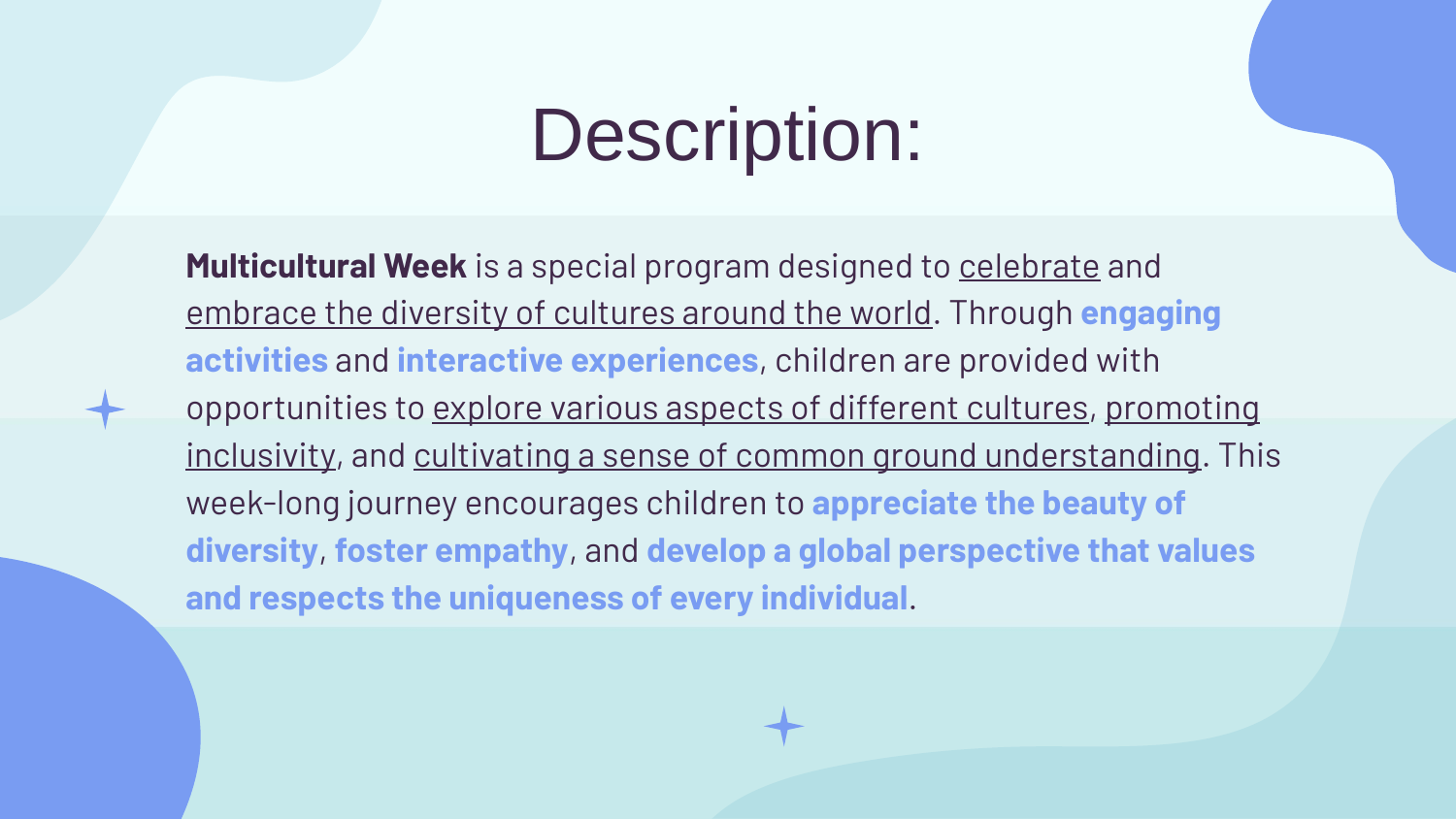

# Description:

Multicultural Week is a special program designed to celebrate and embrace the diversity of cultures around the world. Through engaging activities and interactive experiences, children are provided with opportunities to explore various aspects of different cultures, promoting inclusivity, and cultivating a sense of common ground understanding. This week-long journey encourages children to appreciate the beauty of diversity, foster empathy, and develop a global perspective that values and respects the uniqueness of every individual.